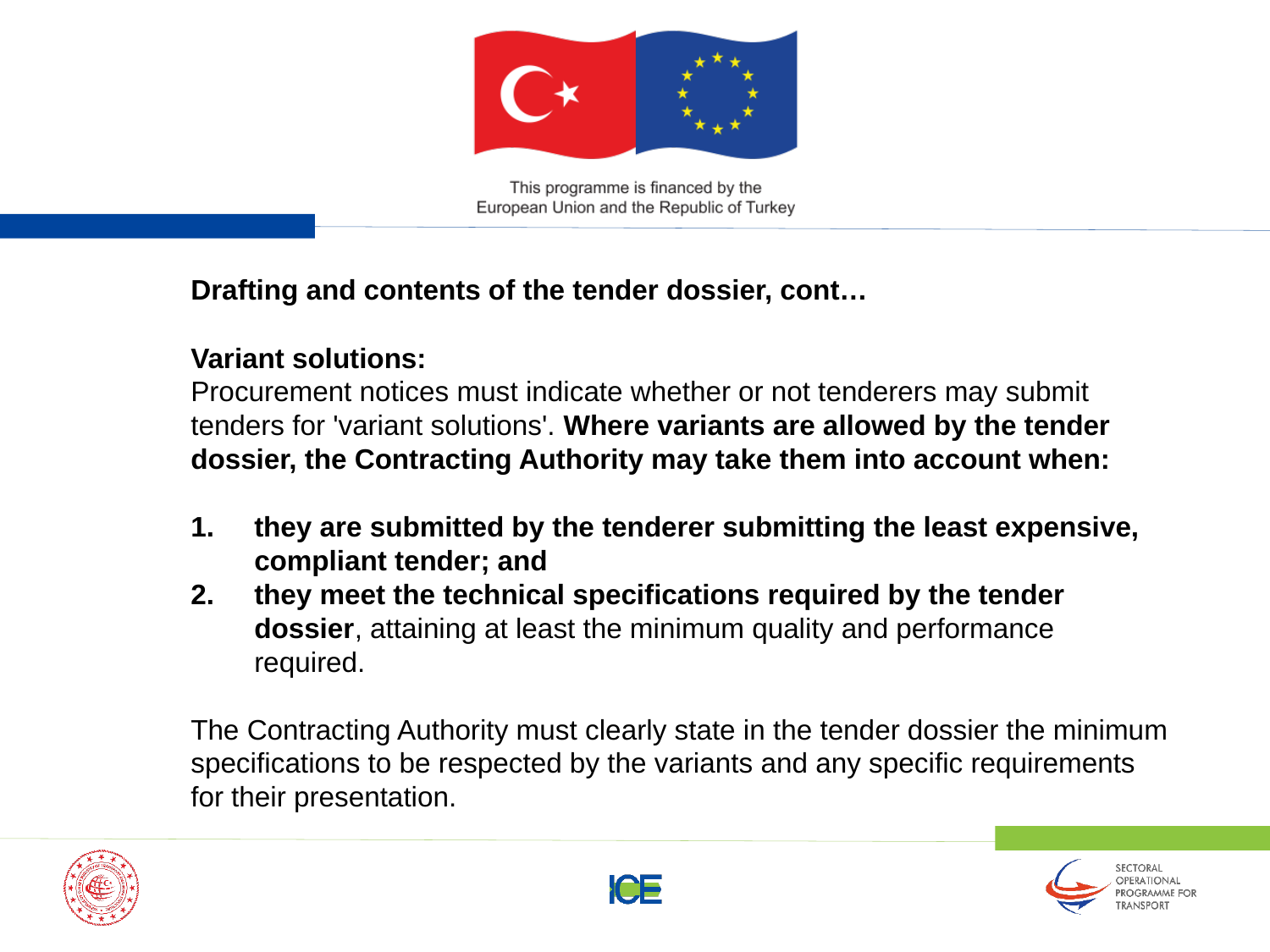

Drafting and contents of the tender dossier, cont…

	Variant solutions:
	Procurement notices must indicate whether or not tenderers may submit tenders for 'variant solutions'. Where variants are allowed by the tender dossier, the Contracting Authority may take them into account when:

they are submitted by the tenderer submitting the least expensive, compliant tender; and
they meet the technical specifications required by the tender dossier, attaining at least the minimum quality and performance required.

	The Contracting Authority must clearly state in the tender dossier the minimum specifications to be respected by the variants and any specific requirements for their presentation.